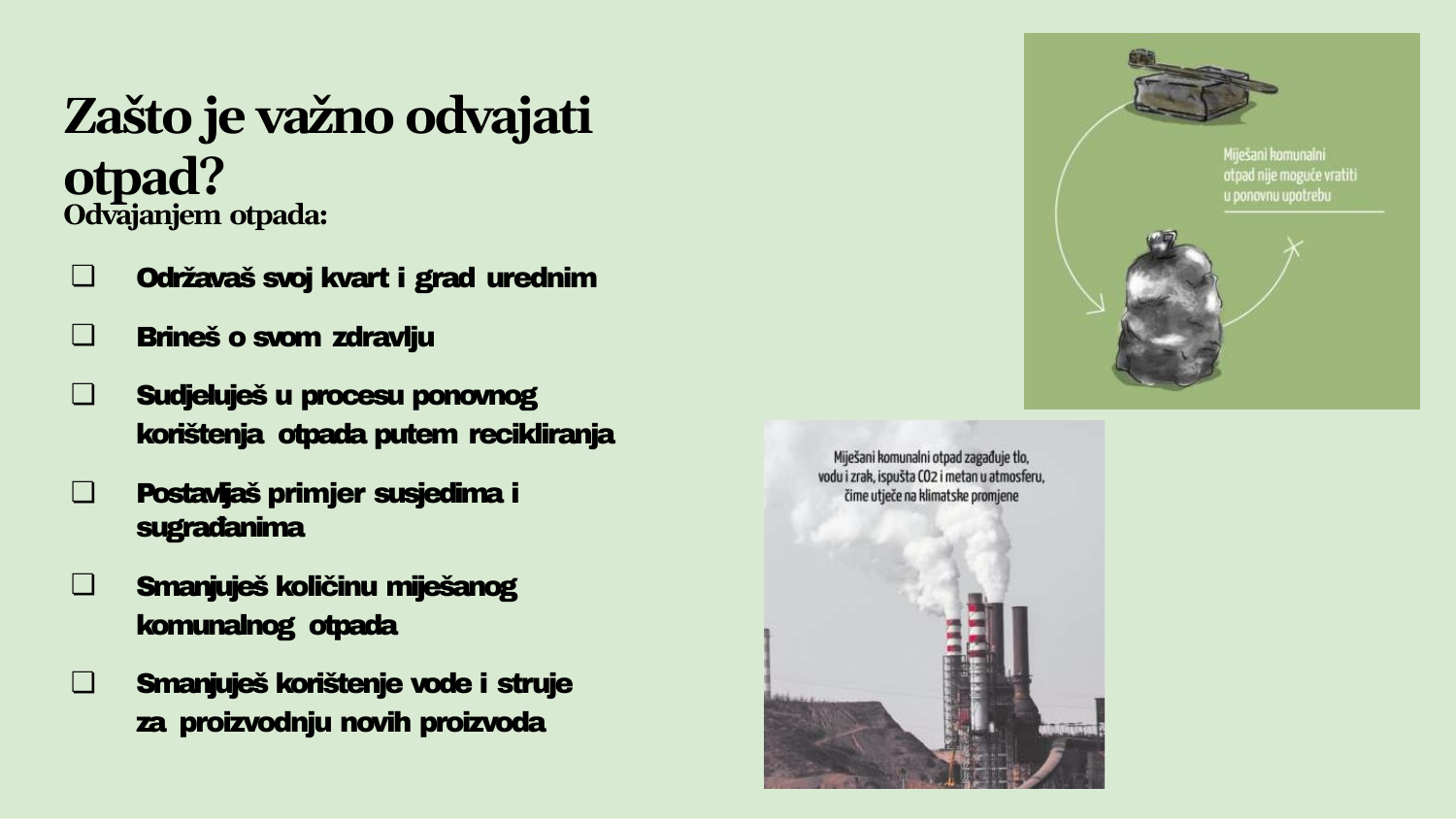

# Zašto je važno odvajati otpad?
Odvajanjem otpada:
Održavaš svoj kvart i grad urednim
Brineš o svom zdravlju
Sudjeluješ u procesu ponovnog korištenja  otpada putem recikliranja
Postavljaš primjer susjedima i sugrađanima
Smanjuješ količinu miješanog komunalnog  otpada
Smanjuješ korištenje vode i struje za  proizvodnju novih proizvoda